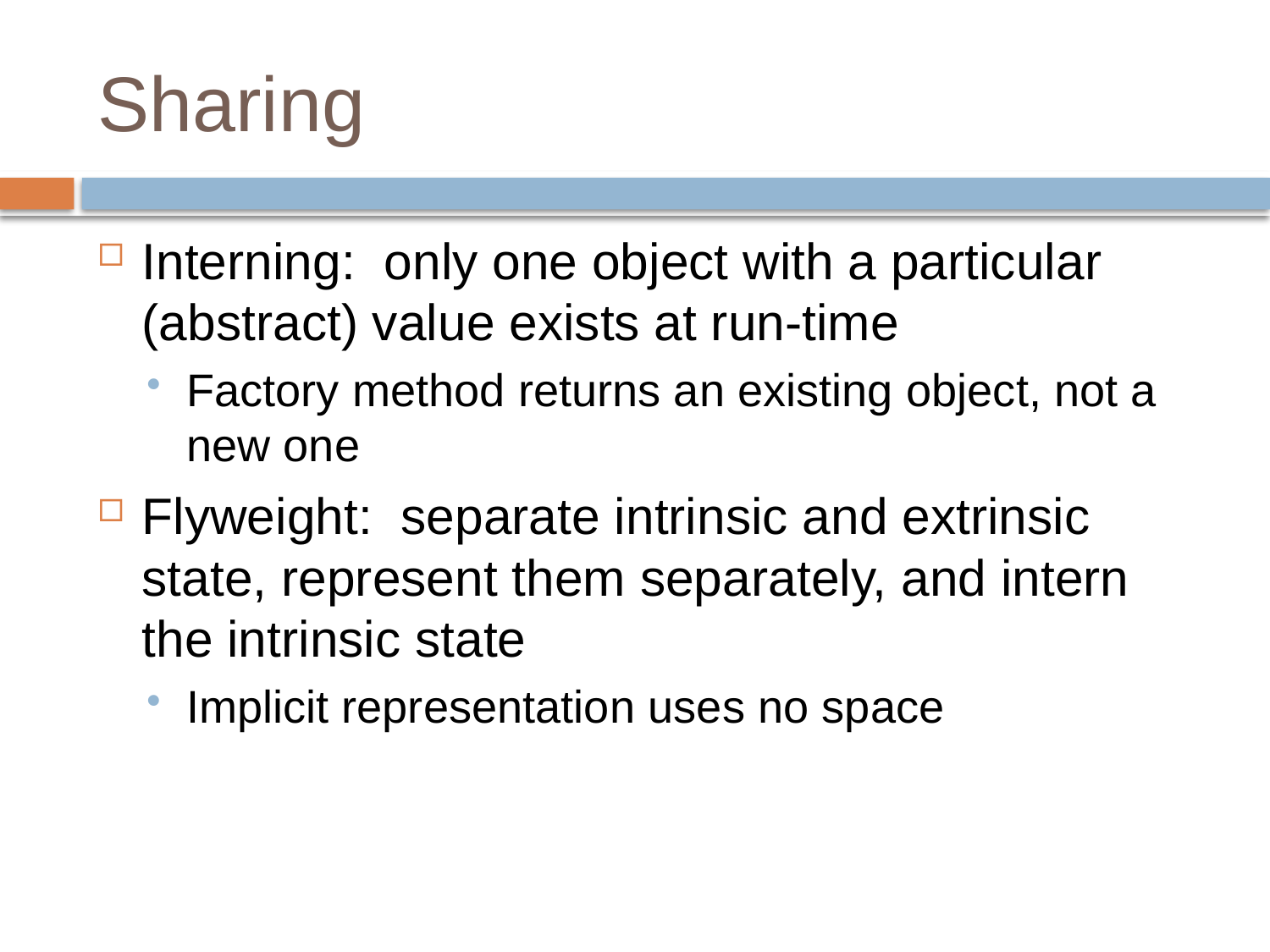

# Sharing
Interning:  only one object with a particular (abstract) value exists at run-time
Factory method returns an existing object, not a new one
Flyweight:  separate intrinsic and extrinsic state, represent them separately, and intern the intrinsic state
Implicit representation uses no space